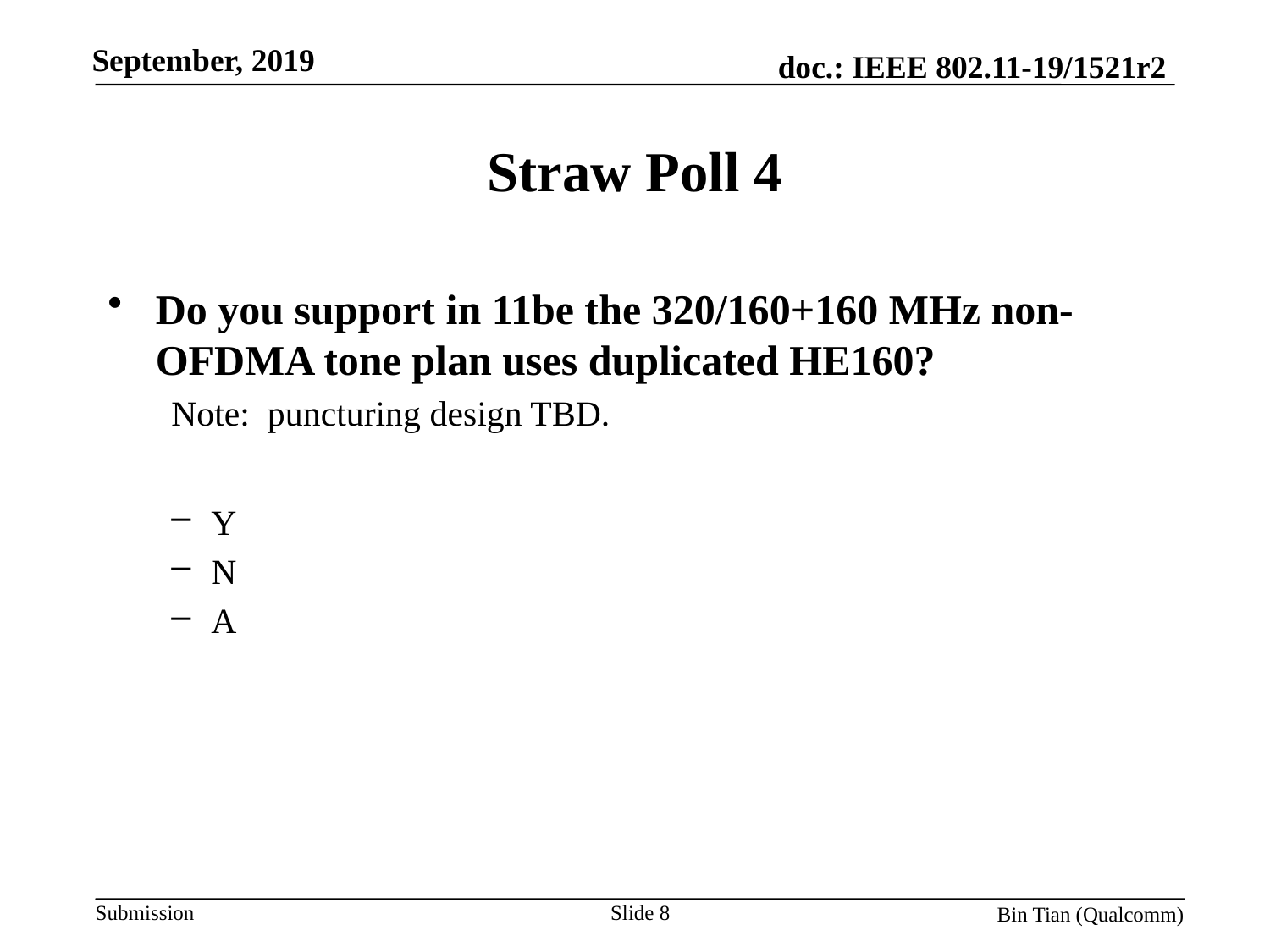

# Straw Poll 4
Do you support in 11be the 320/160+160 MHz non-OFDMA tone plan uses duplicated HE160?
Note:  puncturing design TBD.

Y
N
A
Slide 8